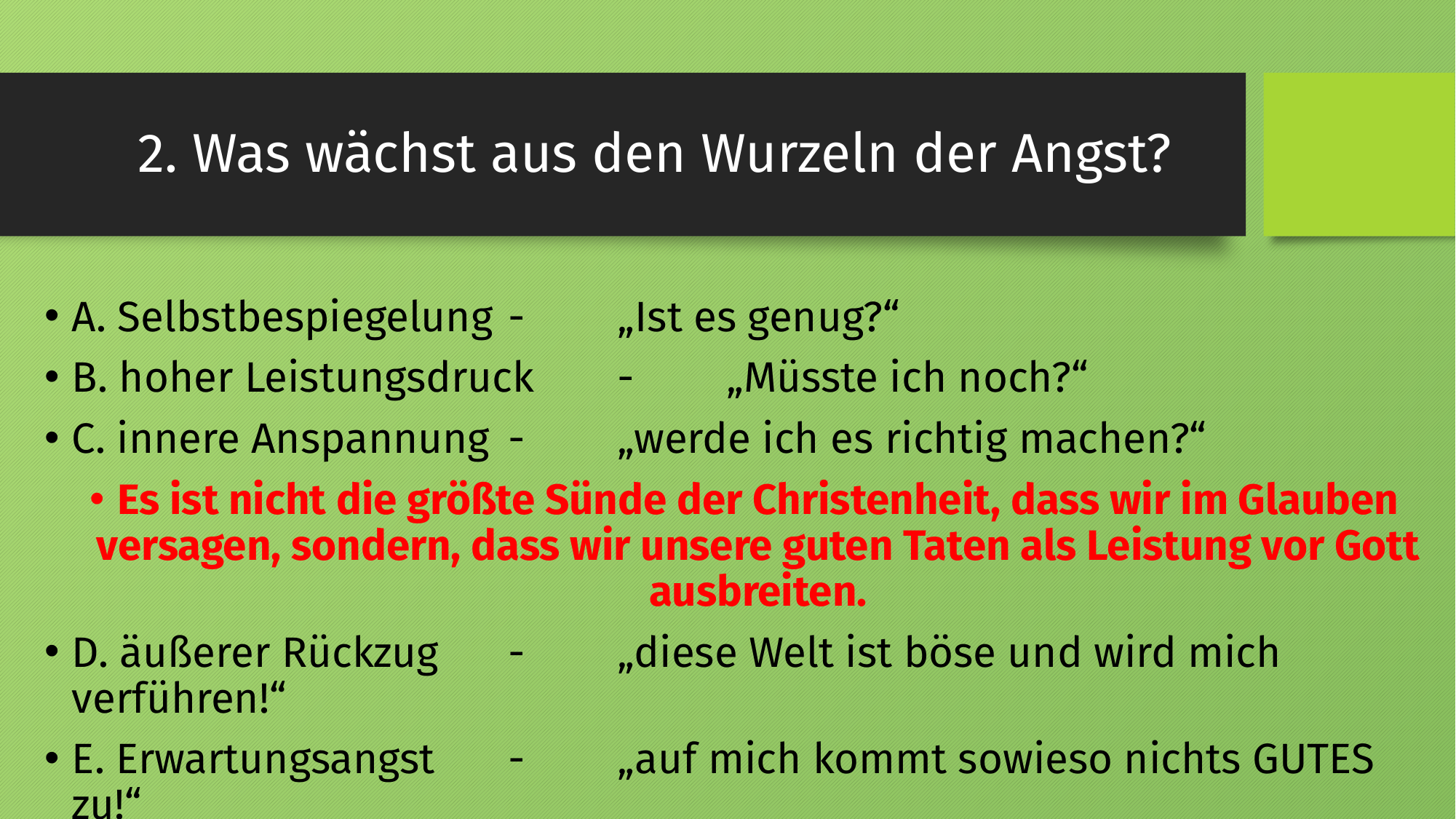

# 2. Was wächst aus den Wurzeln der Angst?
A. Selbstbespiegelung	- 	„Ist es genug?“
B. hoher Leistungsdruck	-	„Müsste ich noch?“
C. innere Anspannung	-	„werde ich es richtig machen?“
Es ist nicht die größte Sünde der Christenheit, dass wir im Glauben versagen, sondern, dass wir unsere guten Taten als Leistung vor Gott ausbreiten.
D. äußerer Rückzug	- 	„diese Welt ist böse und wird mich verführen!“
E. Erwartungsangst	- 	„auf mich kommt sowieso nichts GUTES zu!“